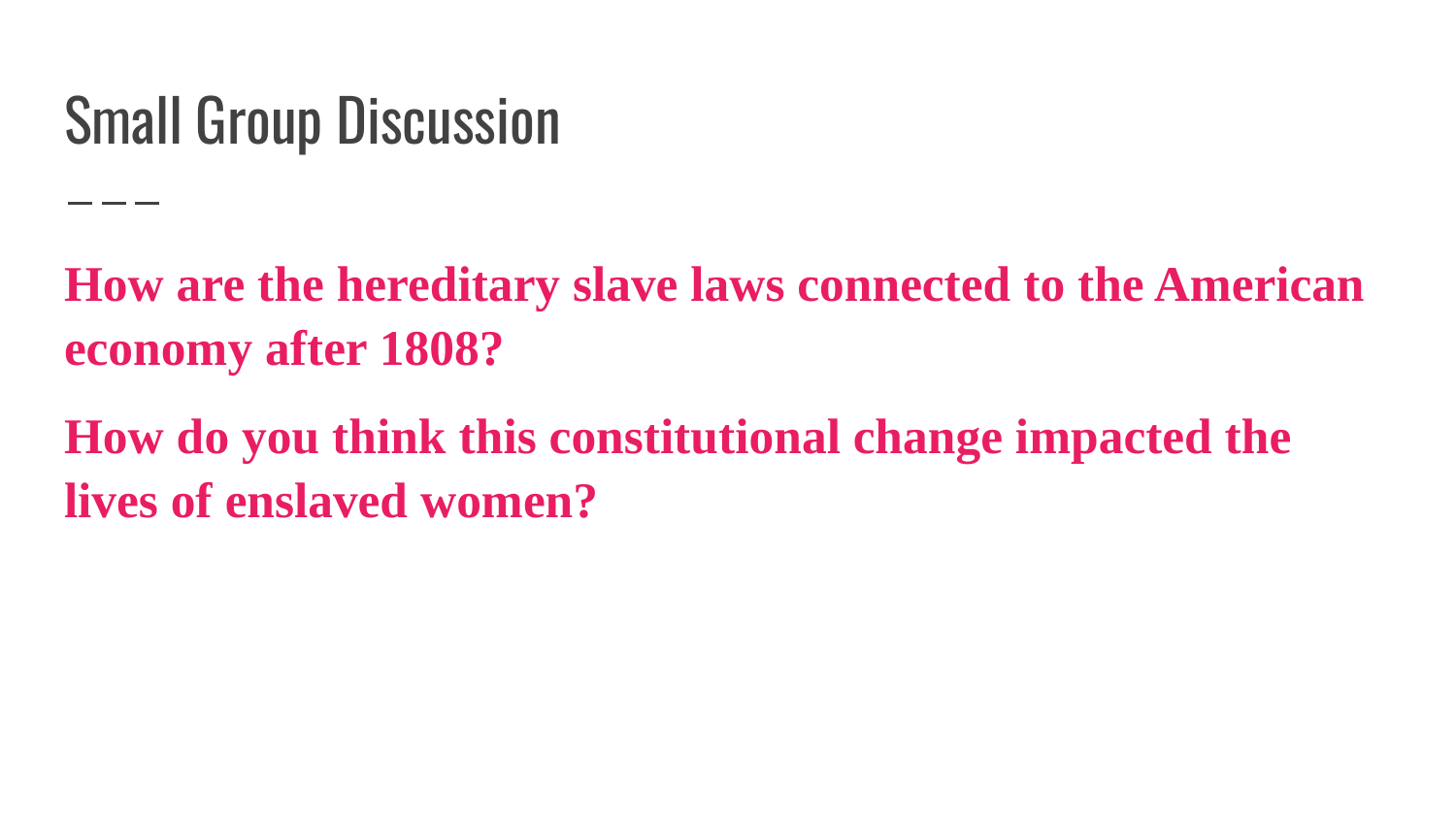

# Small Group Discussion
How are the hereditary slave laws connected to the American economy after 1808?
How do you think this constitutional change impacted the lives of enslaved women?